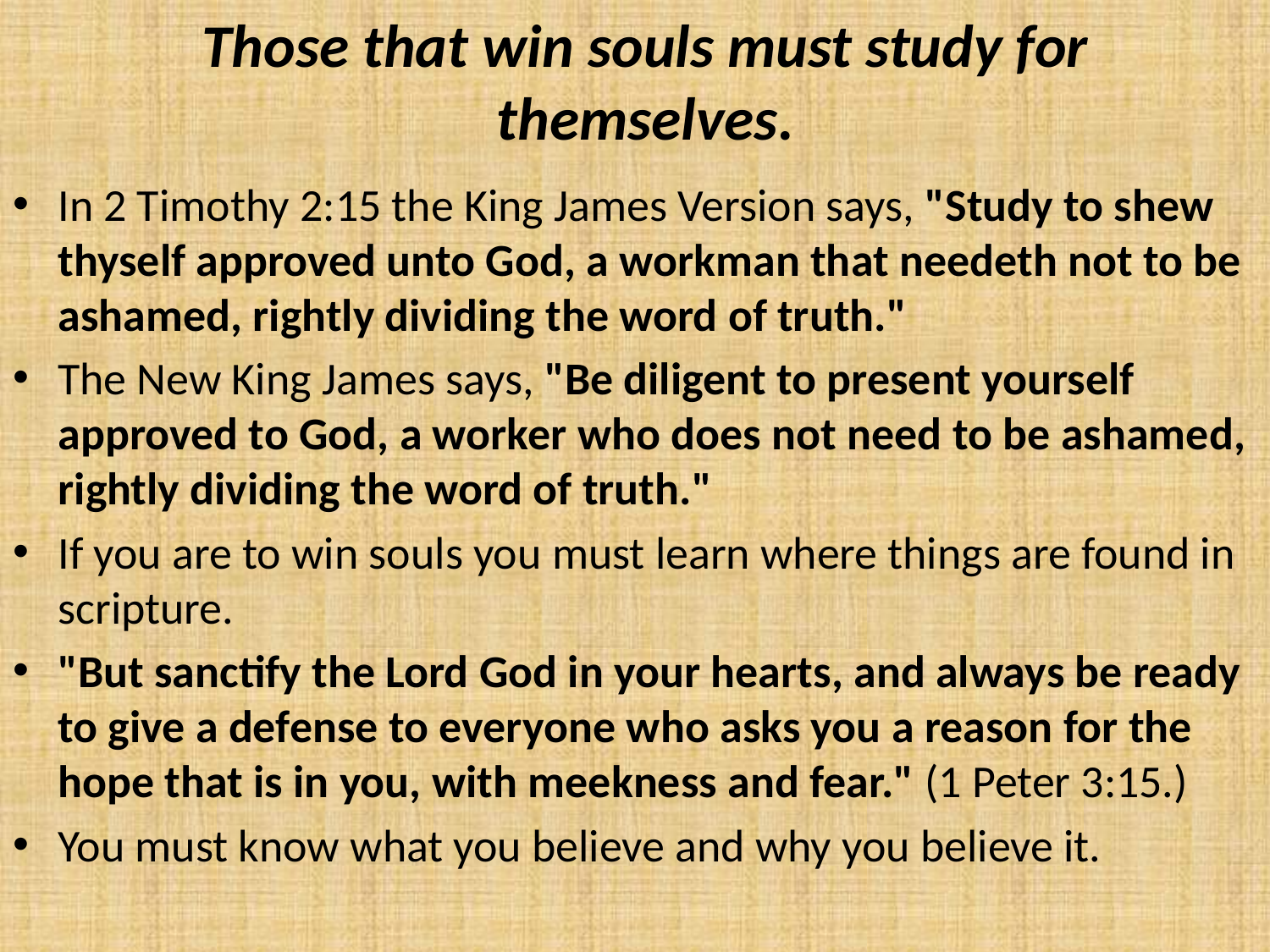

# Those that win souls must study for themselves.
In 2 Timothy 2:15 the King James Version says, "Study to shew thyself approved unto God, a workman that needeth not to be ashamed, rightly dividing the word of truth."
The New King James says, "Be diligent to present yourself approved to God, a worker who does not need to be ashamed, rightly dividing the word of truth."
If you are to win souls you must learn where things are found in scripture.
"But sanctify the Lord God in your hearts, and always be ready to give a defense to everyone who asks you a reason for the hope that is in you, with meekness and fear." (1 Peter 3:15.)
You must know what you believe and why you believe it.